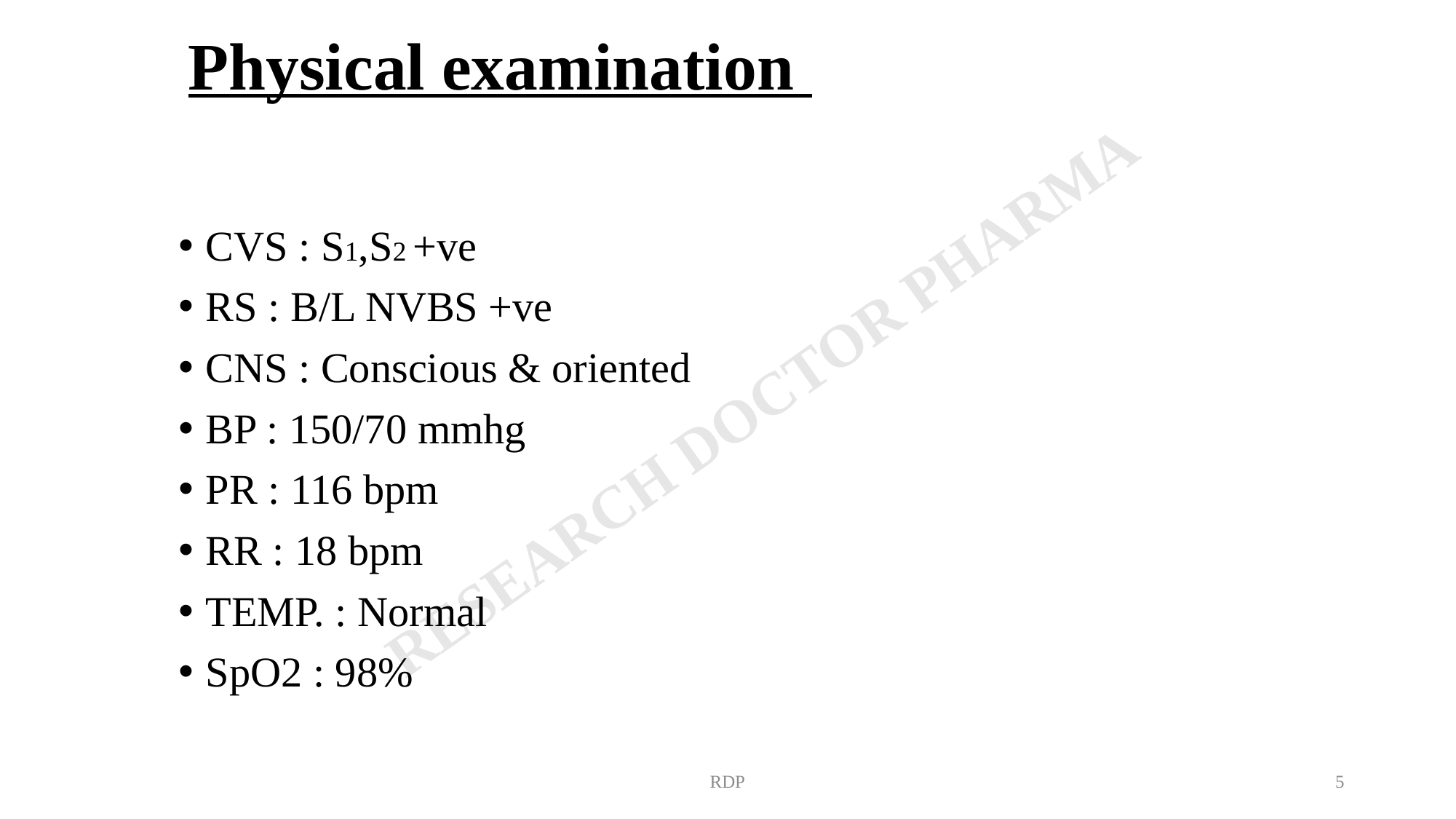

# Physical examination
CVS : S1,S2 +ve
RS : B/L NVBS +ve
CNS : Conscious & oriented
BP : 150/70 mmhg
PR : 116 bpm
RR : 18 bpm
TEMP. : Normal
SpO2 : 98%

RDP
5